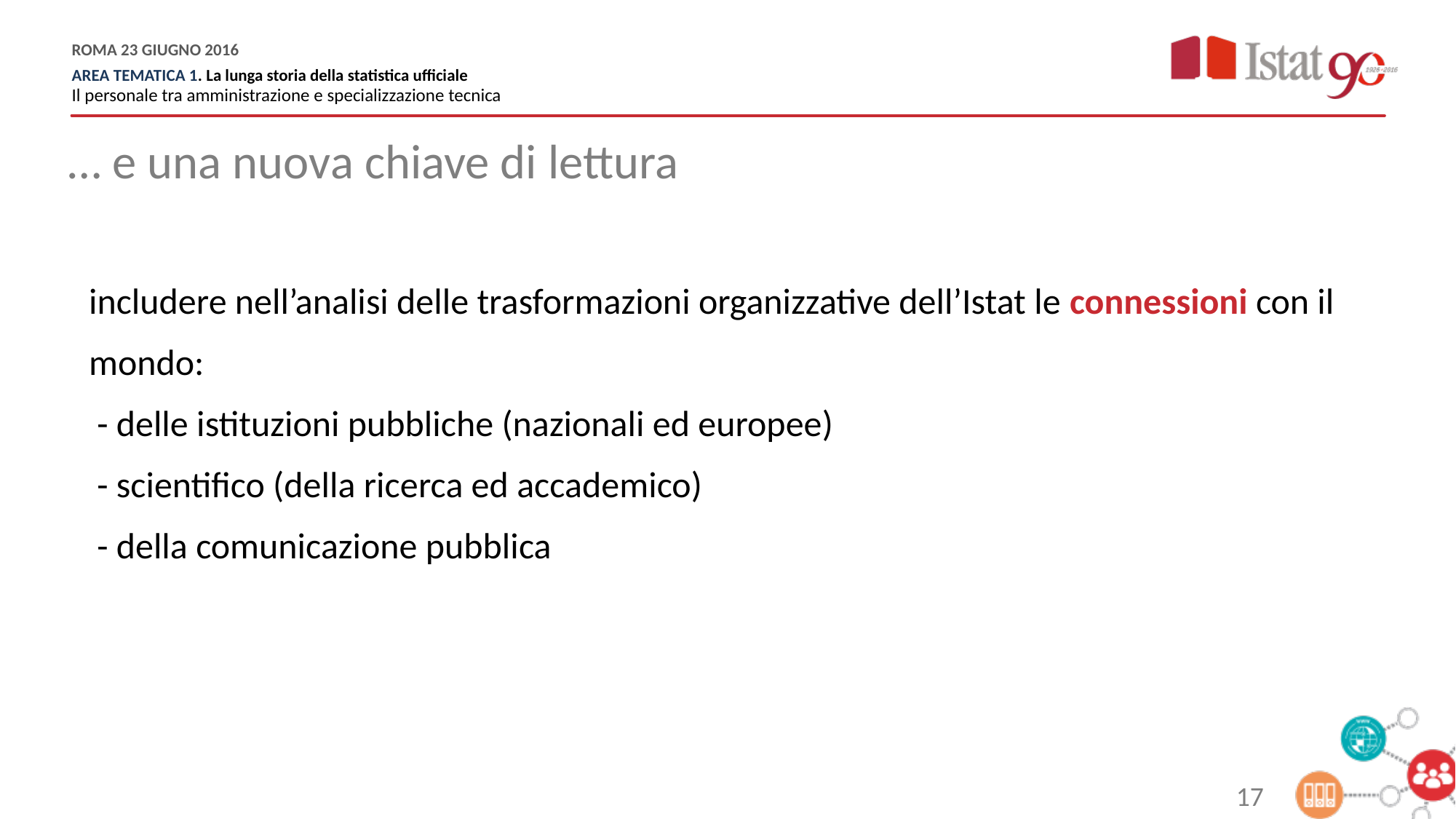

… e una nuova chiave di lettura
includere nell’analisi delle trasformazioni organizzative dell’Istat le connessioni con il mondo:
 - delle istituzioni pubbliche (nazionali ed europee)
 - scientifico (della ricerca ed accademico)
 - della comunicazione pubblica
17